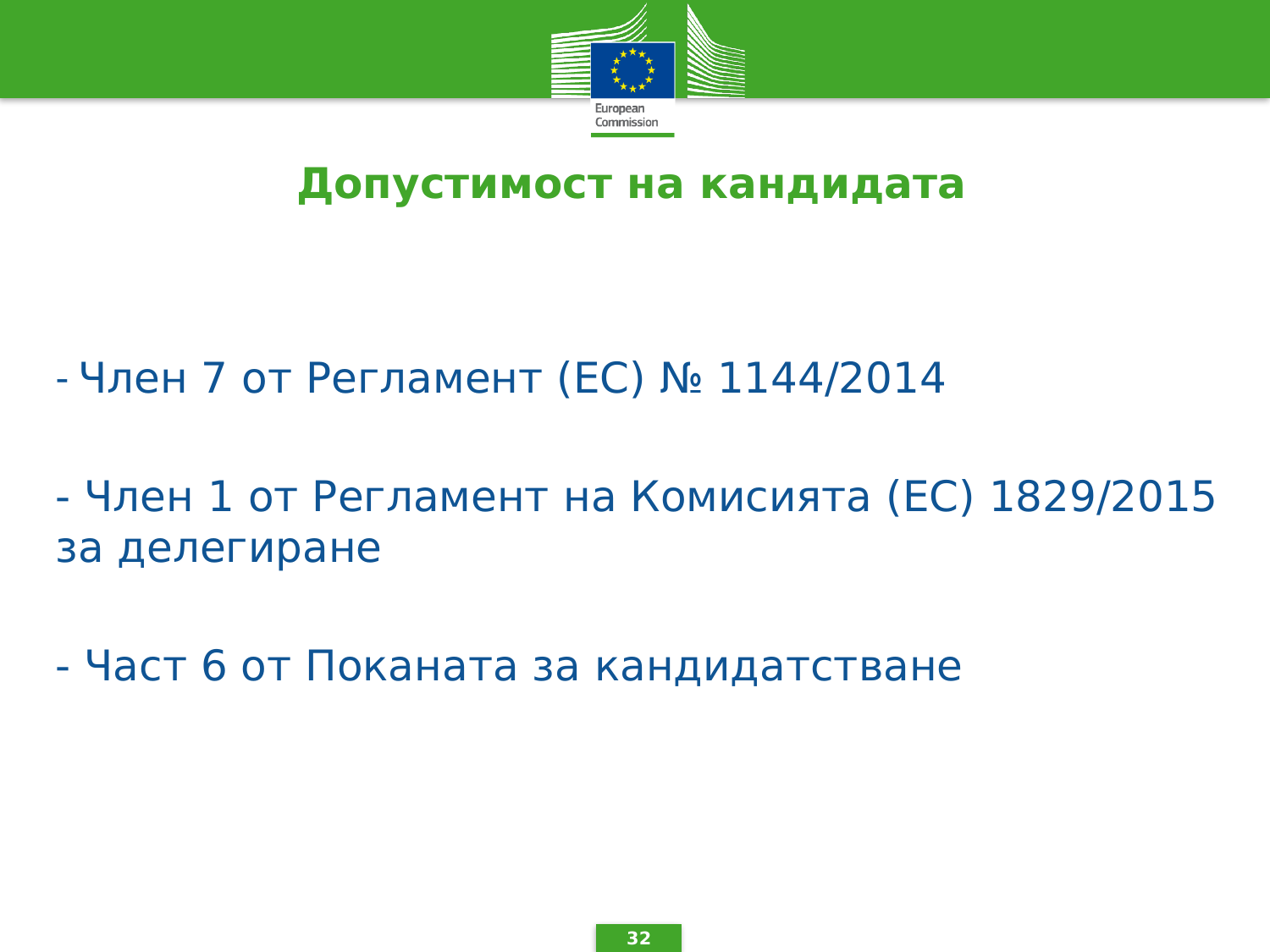

# Допустимост на кандидата

- Член 7 от Регламент (ЕС) № 1144/2014

- Член 1 от Регламент на Комисията (ЕС) 1829/2015 за делегиране

- Част 6 от Поканата за кандидатстване
32